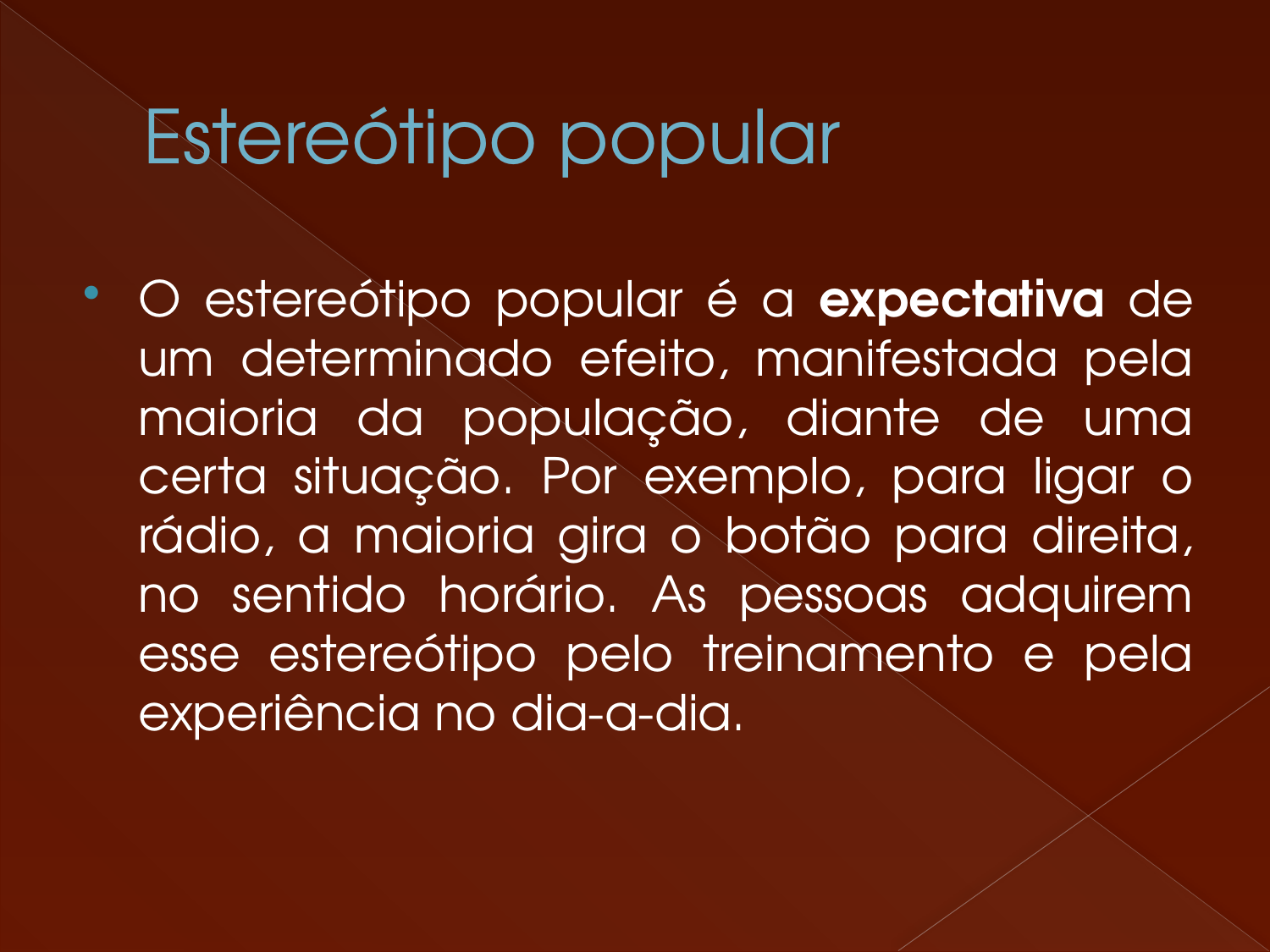

# Estereótipo popular
O estereótipo popular é a expectativa de um determinado efeito, manifestada pela maioria da população, diante de uma certa situação. Por exemplo, para ligar o rádio, a maioria gira o botão para direita, no sentido horário. As pessoas adquirem esse estereótipo pelo treinamento e pela experiência no dia-a-dia.